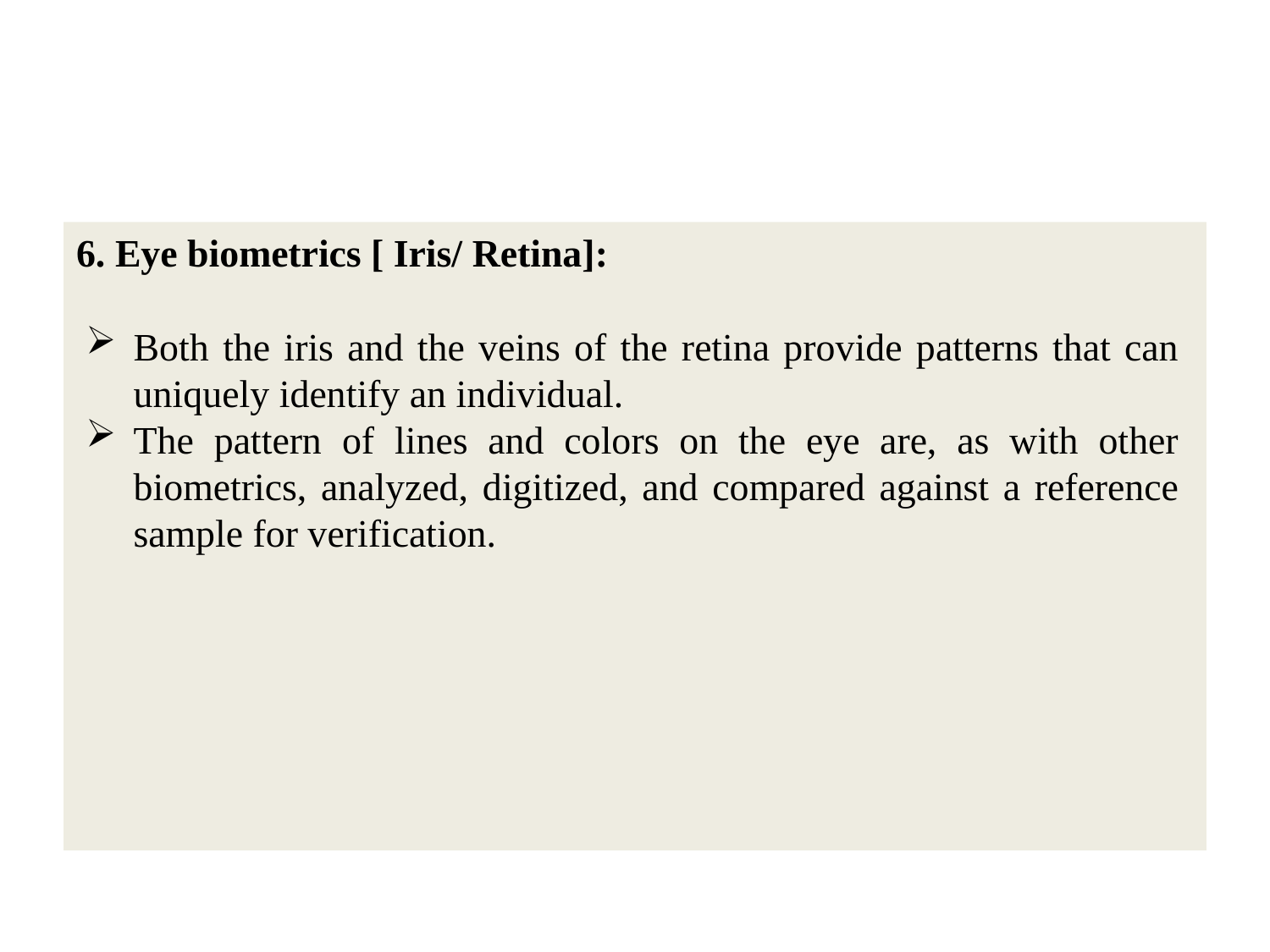

#
6. Eye biometrics [ Iris/ Retina]:

Both the iris and the veins of the retina provide patterns that can uniquely identify an individual.
The pattern of lines and colors on the eye are, as with other biometrics, analyzed, digitized, and compared against a reference sample for verification.